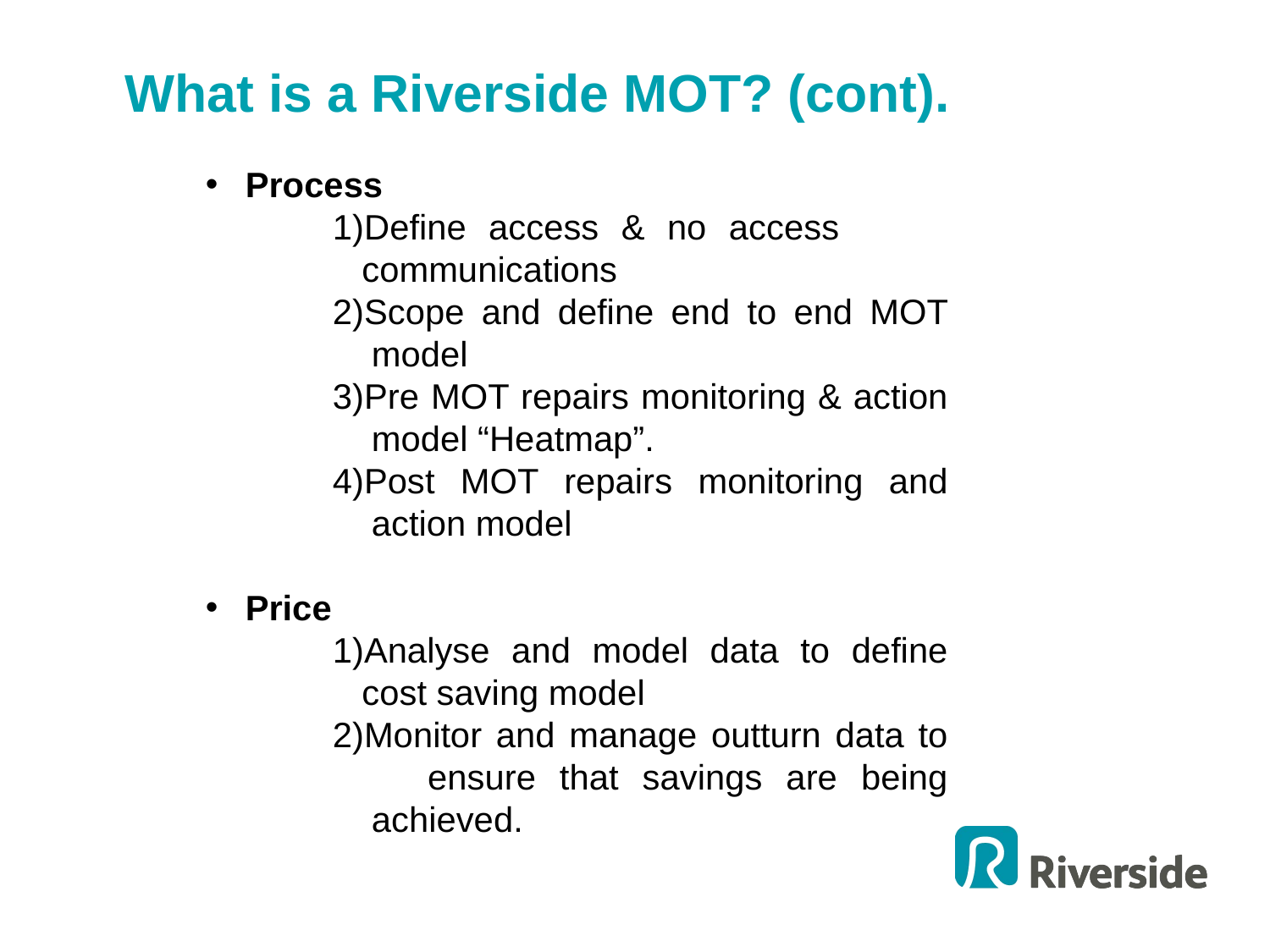

# What is a Riverside MOT? (cont).
Process
	1)Define access & no access 	   	   communications
	2)Scope and define end to end MOT 	    model
	3)Pre MOT repairs monitoring & action 	    model “Heatmap”.
	4)Post MOT repairs monitoring and 	    action model

Price
	1)Analyse and model data to define 	   cost saving model
	2)Monitor and manage outturn data to 	    ensure that savings are being 	    achieved.